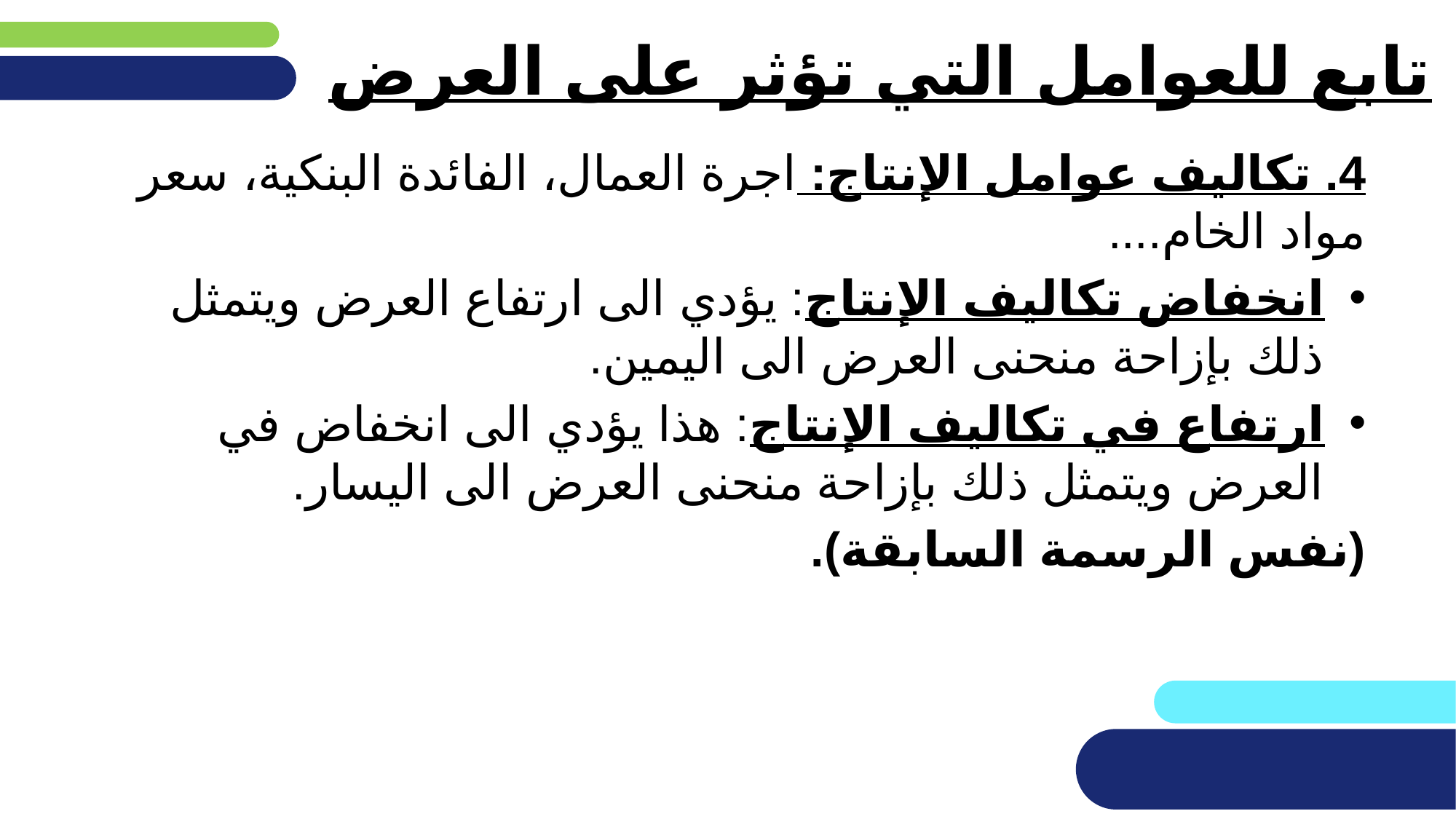

# تابع للعوامل التي تؤثر على العرض
4. تكاليف عوامل الإنتاج: اجرة العمال، الفائدة البنكية، سعر مواد الخام....
انخفاض تكاليف الإنتاج: يؤدي الى ارتفاع العرض ويتمثل ذلك بإزاحة منحنى العرض الى اليمين.
ارتفاع في تكاليف الإنتاج: هذا يؤدي الى انخفاض في العرض ويتمثل ذلك بإزاحة منحنى العرض الى اليسار.
(نفس الرسمة السابقة).